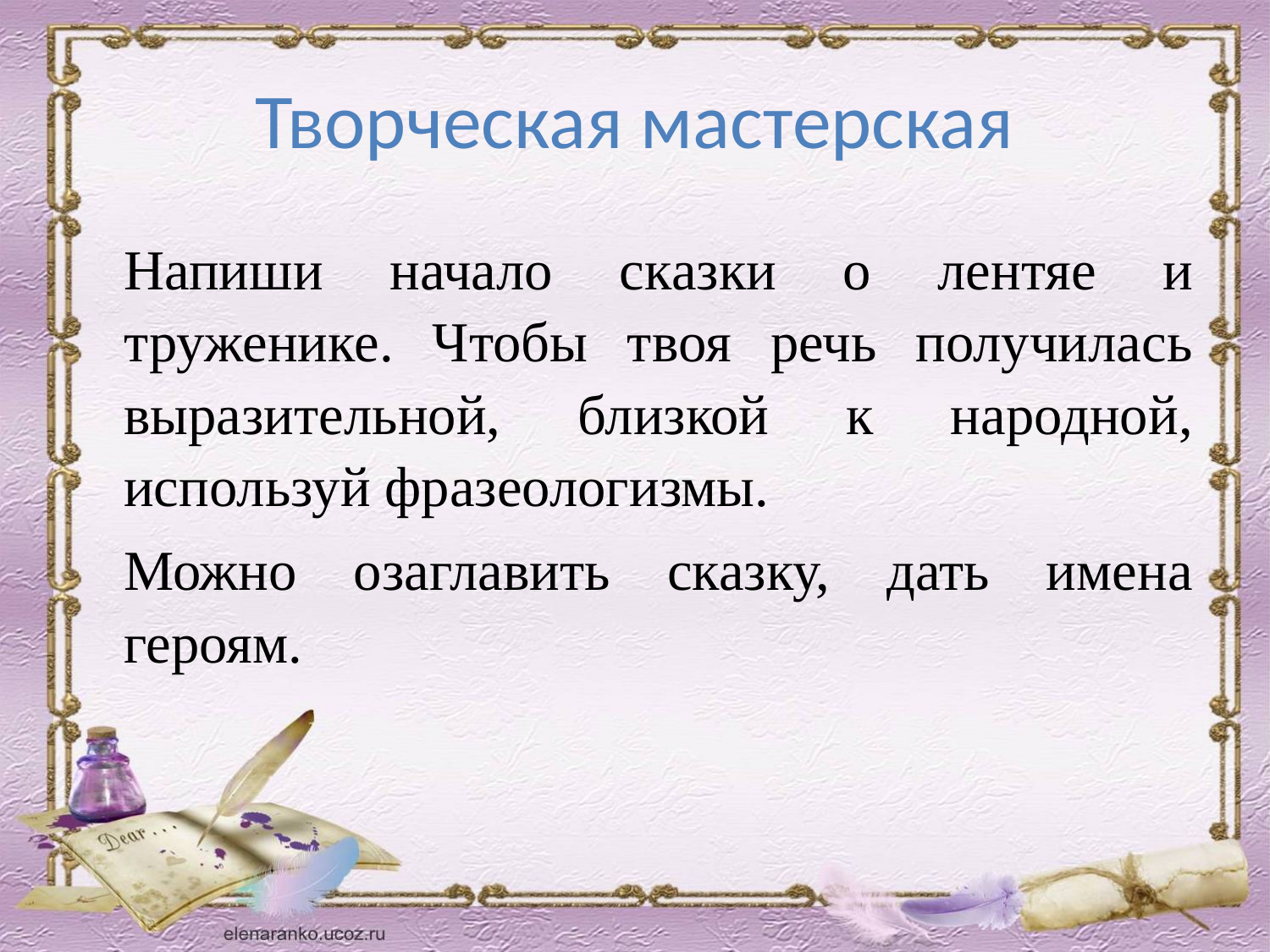

# Творческая мастерская
Напиши начало сказки о лентяе и труженике. Чтобы твоя речь получилась выразительной, близкой к народной, используй фразеологизмы.
Можно озаглавить сказку, дать имена героям.